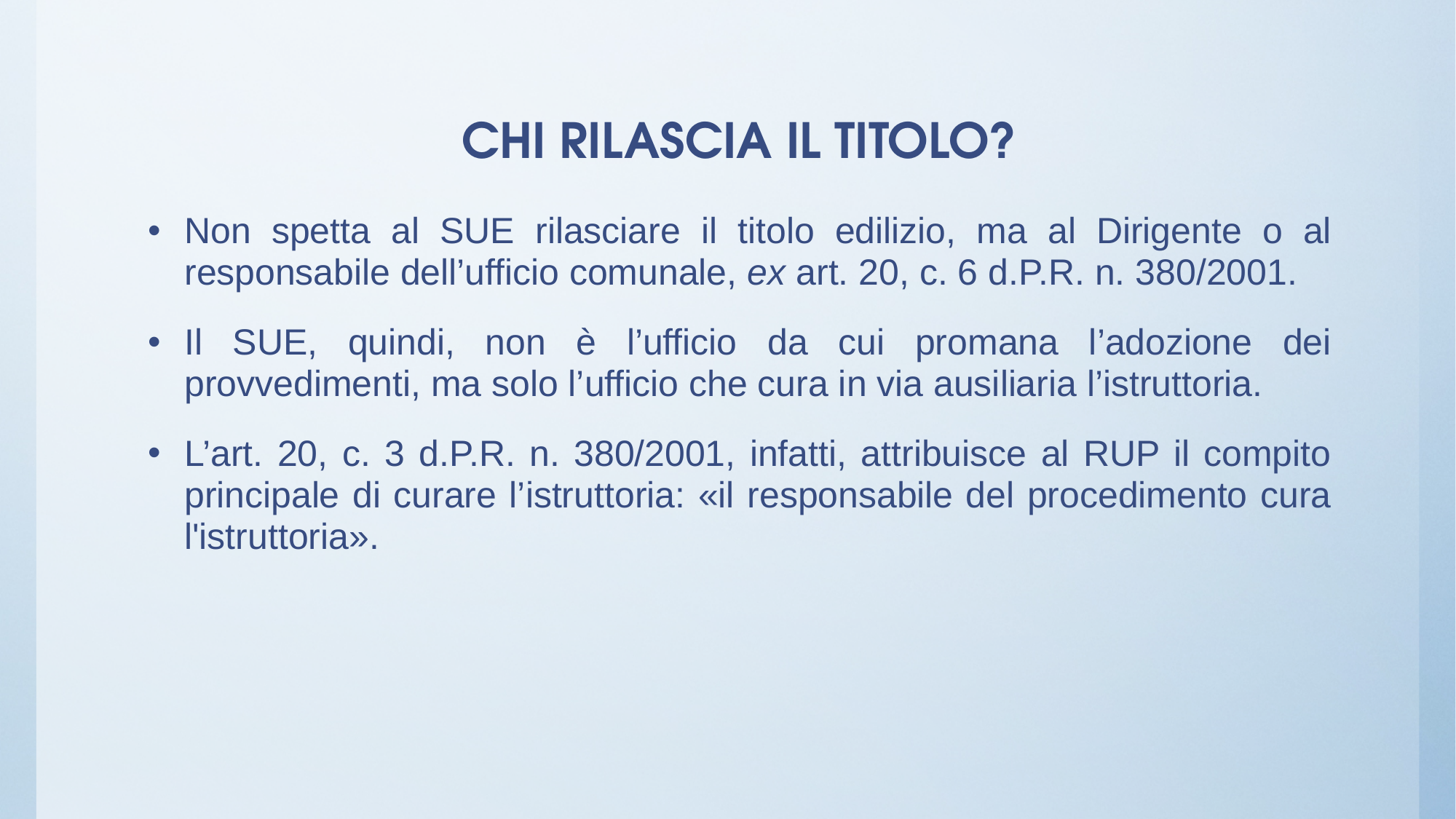

# CHI RILASCIA IL TITOLO?
Non spetta al SUE rilasciare il titolo edilizio, ma al Dirigente o al responsabile dell’ufficio comunale, ex art. 20, c. 6 d.P.R. n. 380/2001.
Il SUE, quindi, non è l’ufficio da cui promana l’adozione dei provvedimenti, ma solo l’ufficio che cura in via ausiliaria l’istruttoria.
L’art. 20, c. 3 d.P.R. n. 380/2001, infatti, attribuisce al RUP il compito principale di curare l’istruttoria: «il responsabile del procedimento cura l'istruttoria».